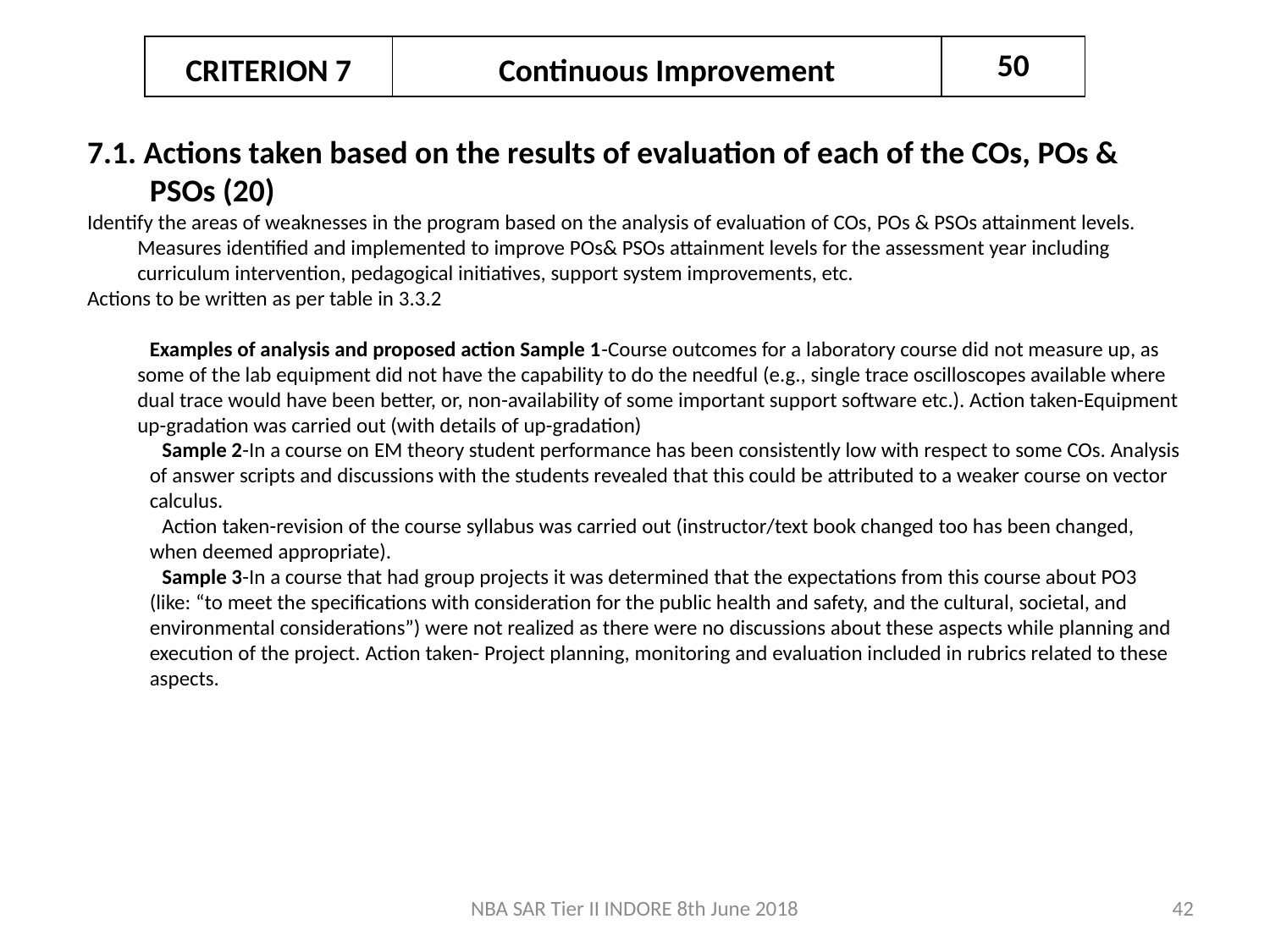

| CRITERION 7 | Continuous Improvement | 50 |
| --- | --- | --- |
7.1. Actions taken based on the results of evaluation of each of the COs, POs & PSOs (20)
Identify the areas of weaknesses in the program based on the analysis of evaluation of COs, POs & PSOs attainment levels. Measures identified and implemented to improve POs& PSOs attainment levels for the assessment year including curriculum intervention, pedagogical initiatives, support system improvements, etc.
Actions to be written as per table in 3.3.2

Examples of analysis and proposed action Sample 1-Course outcomes for a laboratory course did not measure up, as some of the lab equipment did not have the capability to do the needful (e.g., single trace oscilloscopes available where dual trace would have been better, or, non-availability of some important support software etc.). Action taken-Equipment up-gradation was carried out (with details of up-gradation)
Sample 2-In a course on EM theory student performance has been consistently low with respect to some COs. Analysis of answer scripts and discussions with the students revealed that this could be attributed to a weaker course on vector calculus.
Action taken-revision of the course syllabus was carried out (instructor/text book changed too has been changed, when deemed appropriate).
Sample 3-In a course that had group projects it was determined that the expectations from this course about PO3 (like: “to meet the specifications with consideration for the public health and safety, and the cultural, societal, and environmental considerations”) were not realized as there were no discussions about these aspects while planning and execution of the project. Action taken- Project planning, monitoring and evaluation included in rubrics related to these aspects.
NBA SAR Tier II INDORE 8th June 2018
42